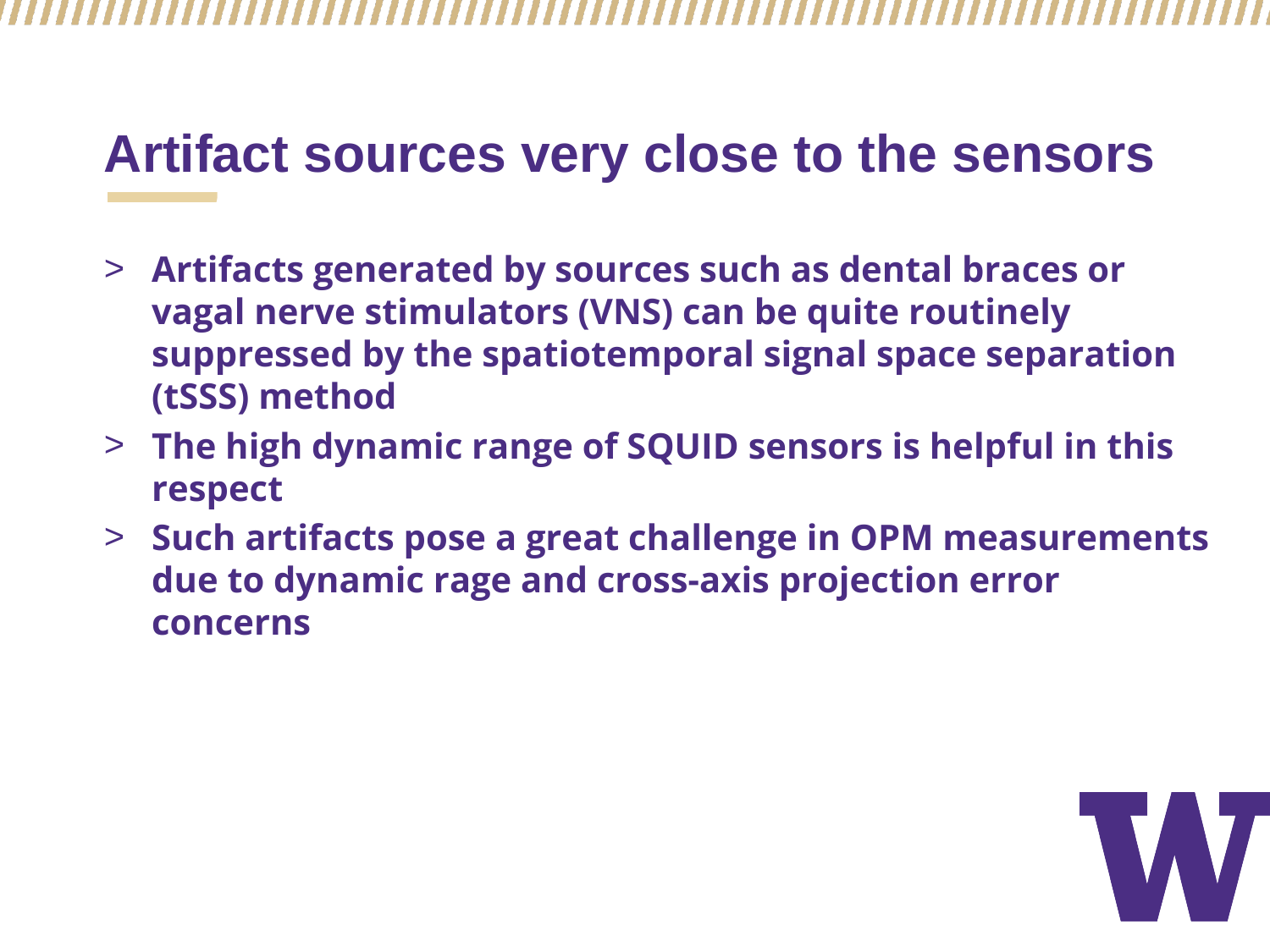

# Artifact sources very close to the sensors
Artifacts generated by sources such as dental braces or vagal nerve stimulators (VNS) can be quite routinely suppressed by the spatiotemporal signal space separation (tSSS) method
The high dynamic range of SQUID sensors is helpful in this respect
Such artifacts pose a great challenge in OPM measurements due to dynamic rage and cross-axis projection error concerns